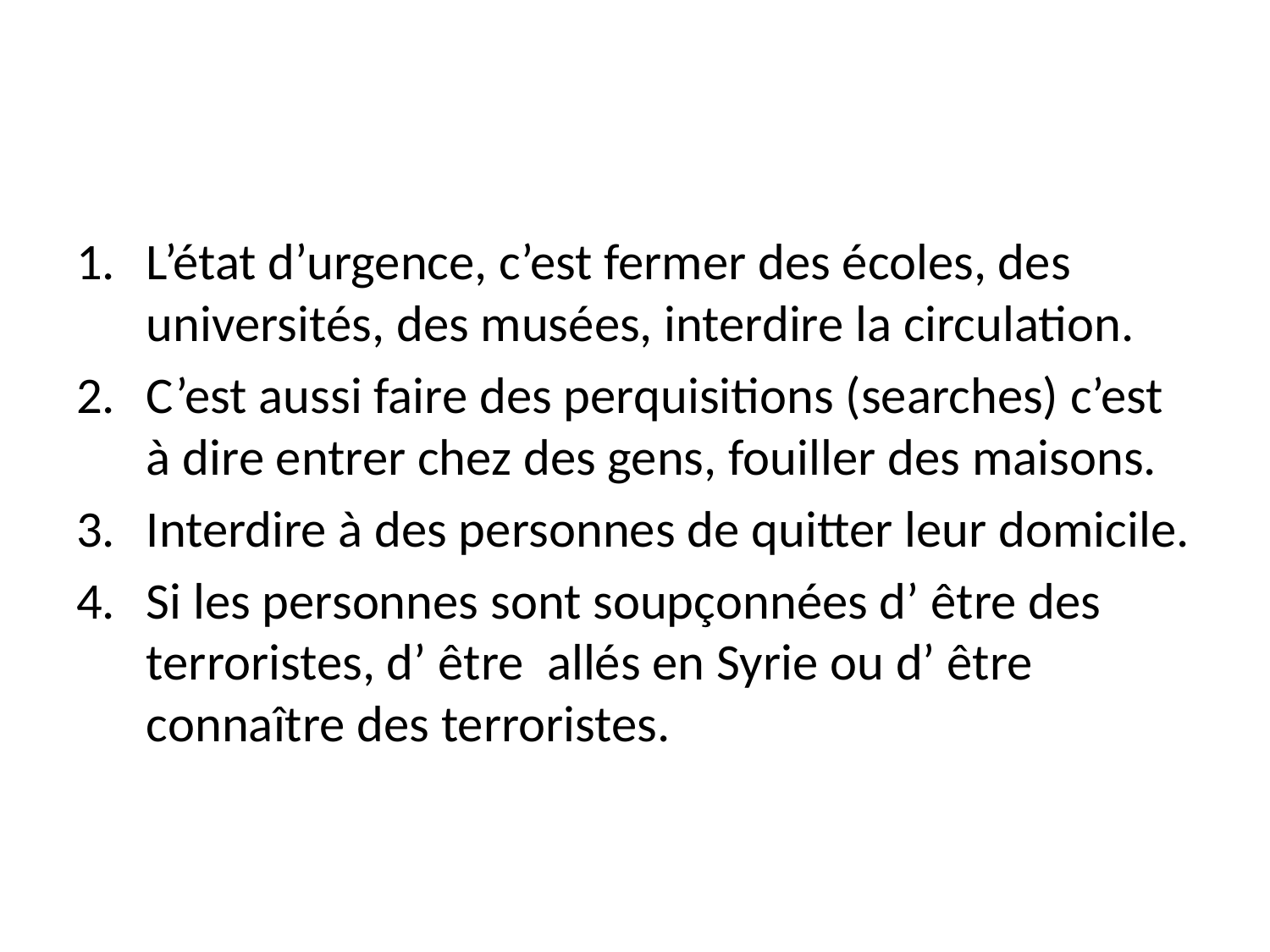

#
L’état d’urgence, c’est fermer des écoles, des universités, des musées, interdire la circulation.
C’est aussi faire des perquisitions (searches) c’est à dire entrer chez des gens, fouiller des maisons.
Interdire à des personnes de quitter leur domicile.
Si les personnes sont soupçonnées d’ être des terroristes, d’ être  allés en Syrie ou d’ être  connaître des terroristes.